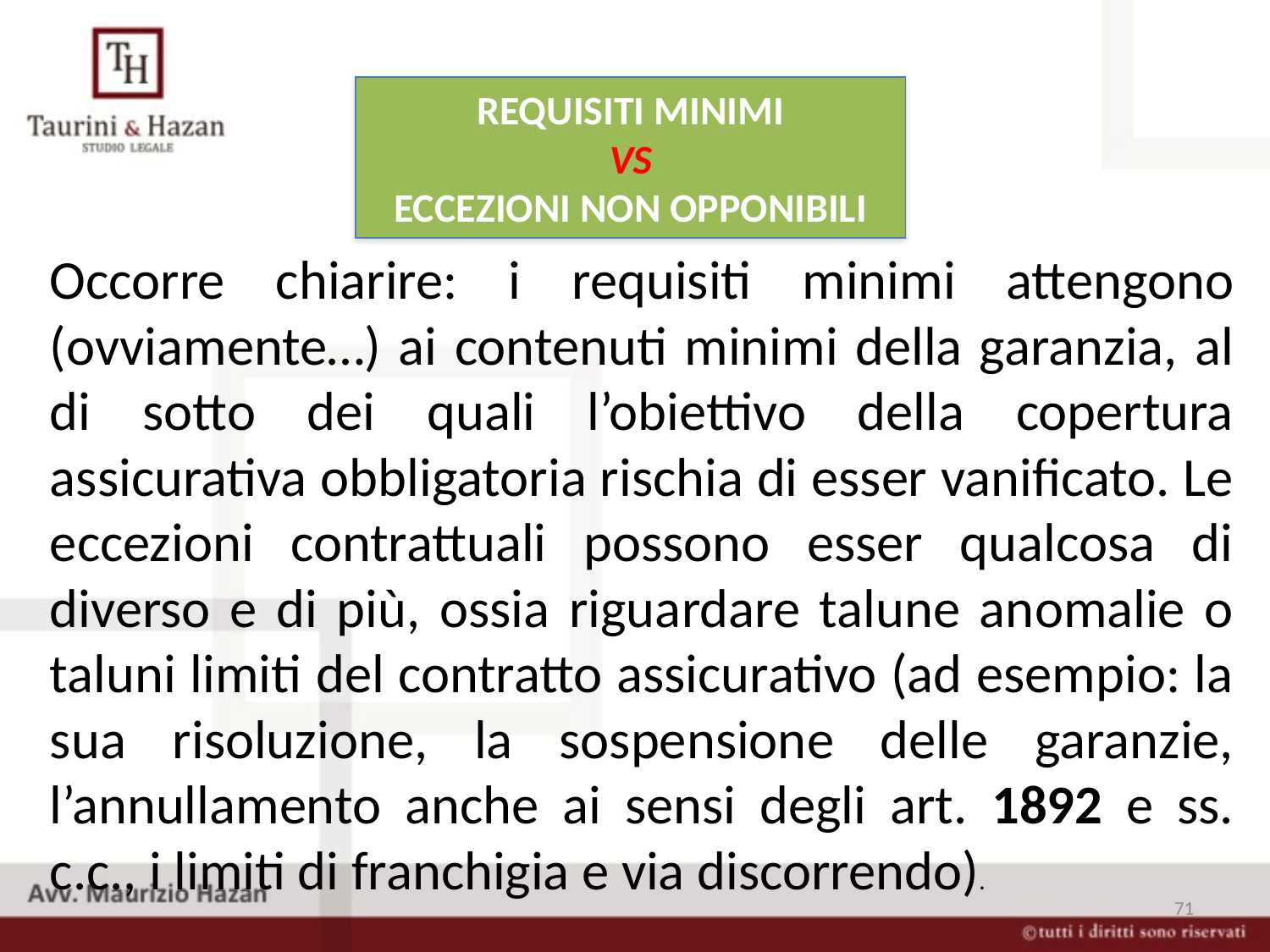

REQUISITI MINIMI
VS
ECCEZIONI NON OPPONIBILI
Occorre chiarire: i requisiti minimi attengono (ovviamente…) ai contenuti minimi della garanzia, al di sotto dei quali l’obiettivo della copertura assicurativa obbligatoria rischia di esser vanificato. Le eccezioni contrattuali possono esser qualcosa di diverso e di più, ossia riguardare talune anomalie o taluni limiti del contratto assicurativo (ad esempio: la sua risoluzione, la sospensione delle garanzie, l’annullamento anche ai sensi degli art. 1892 e ss. c.c., i limiti di franchigia e via discorrendo).
71